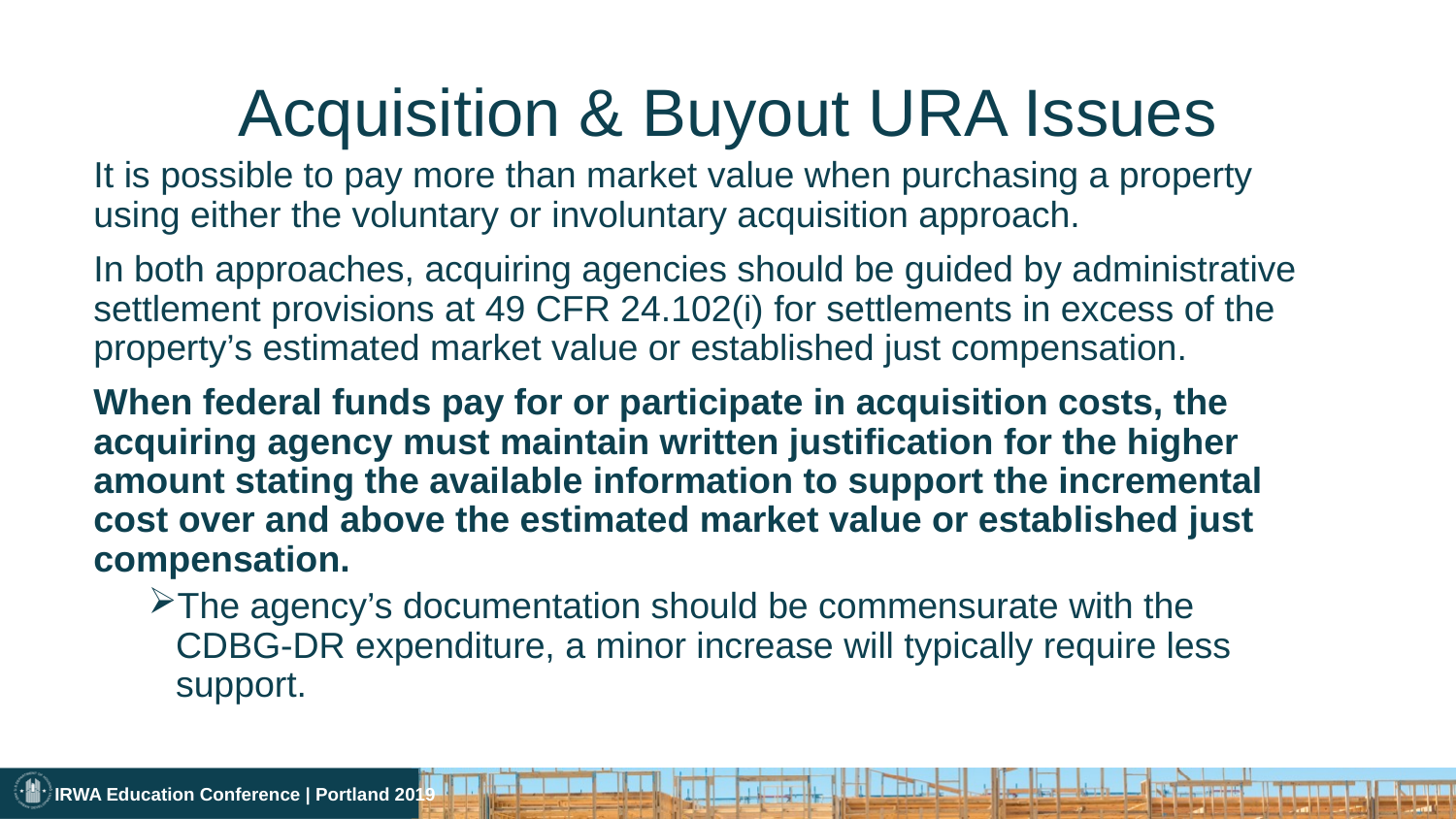

# Acquisition & Buyout URA Issues
It is possible to pay more than market value when purchasing a property using either the voluntary or involuntary acquisition approach.
In both approaches, acquiring agencies should be guided by administrative settlement provisions at 49 CFR 24.102(i) for settlements in excess of the property’s estimated market value or established just compensation.
When federal funds pay for or participate in acquisition costs, the acquiring agency must maintain written justification for the higher amount stating the available information to support the incremental cost over and above the estimated market value or established just compensation.
The agency’s documentation should be commensurate with the CDBG-DR expenditure, a minor increase will typically require less support.